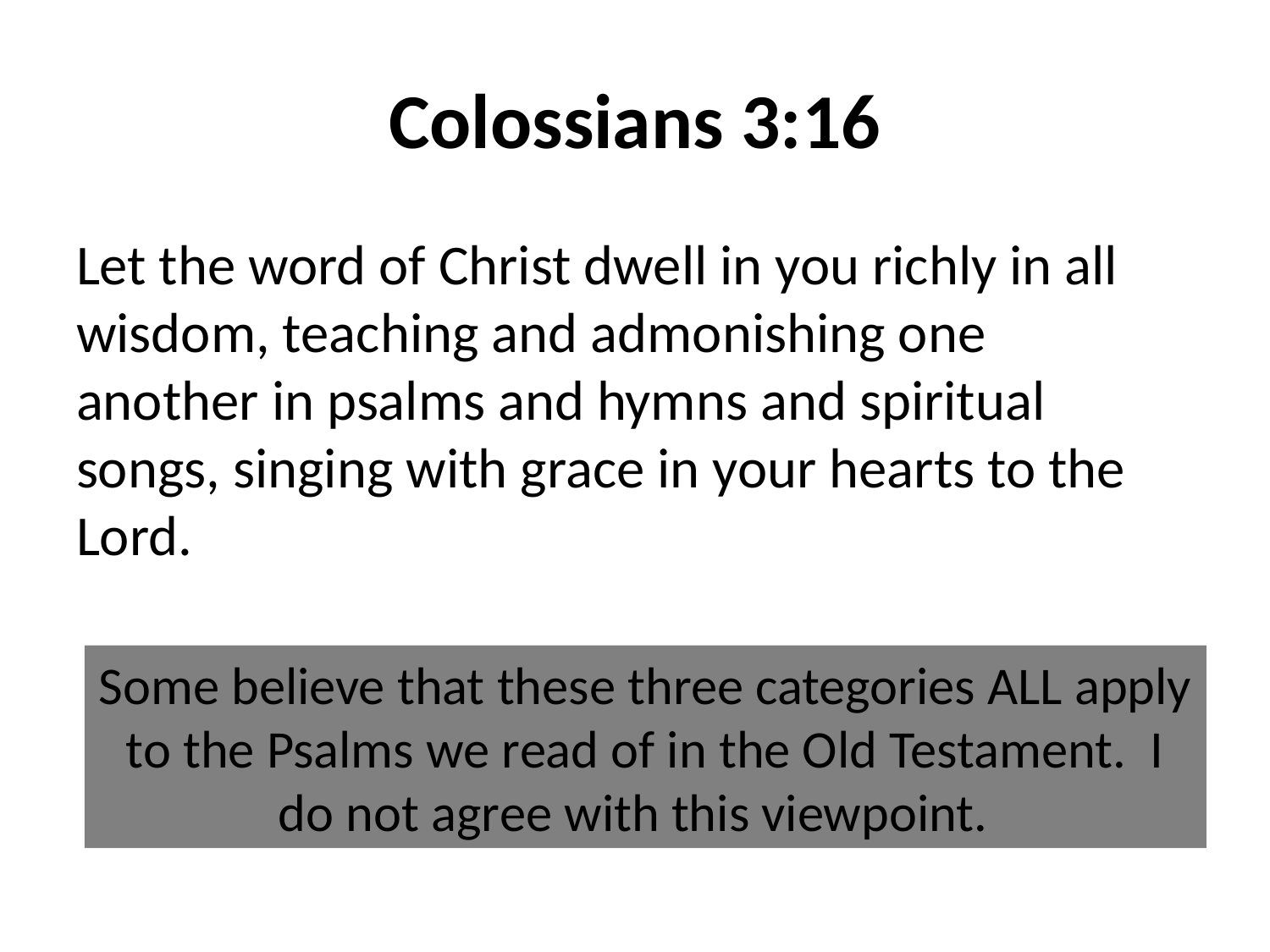

# Colossians 3:16
Let the word of Christ dwell in you richly in all wisdom, teaching and admonishing one another in psalms and hymns and spiritual songs, singing with grace in your hearts to the Lord.
Some believe that these three categories ALL apply to the Psalms we read of in the Old Testament.  I do not agree with this viewpoint.